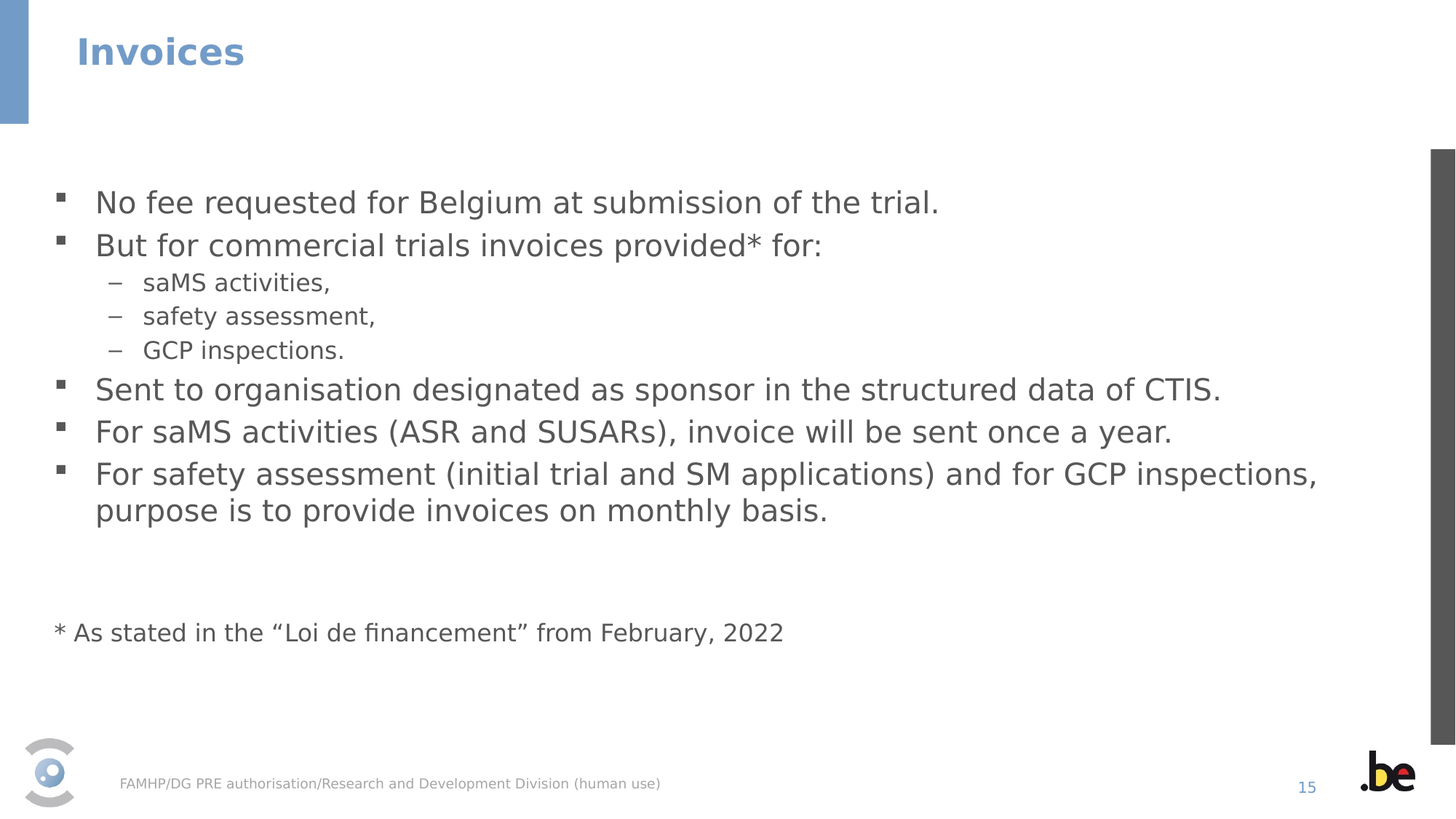

Invoices

No fee requested for Belgium at submission of the trial.
But for commercial trials invoices provided* for:
saMS activities,
safety assessment,
GCP inspections.
Sent to organisation designated as sponsor in the structured data of CTIS.
For saMS activities (ASR and SUSARs), invoice will be sent once a year.
For safety assessment (initial trial and SM applications) and for GCP inspections, purpose is to provide invoices on monthly basis.

* As stated in the “Loi de financement” from February, 2022